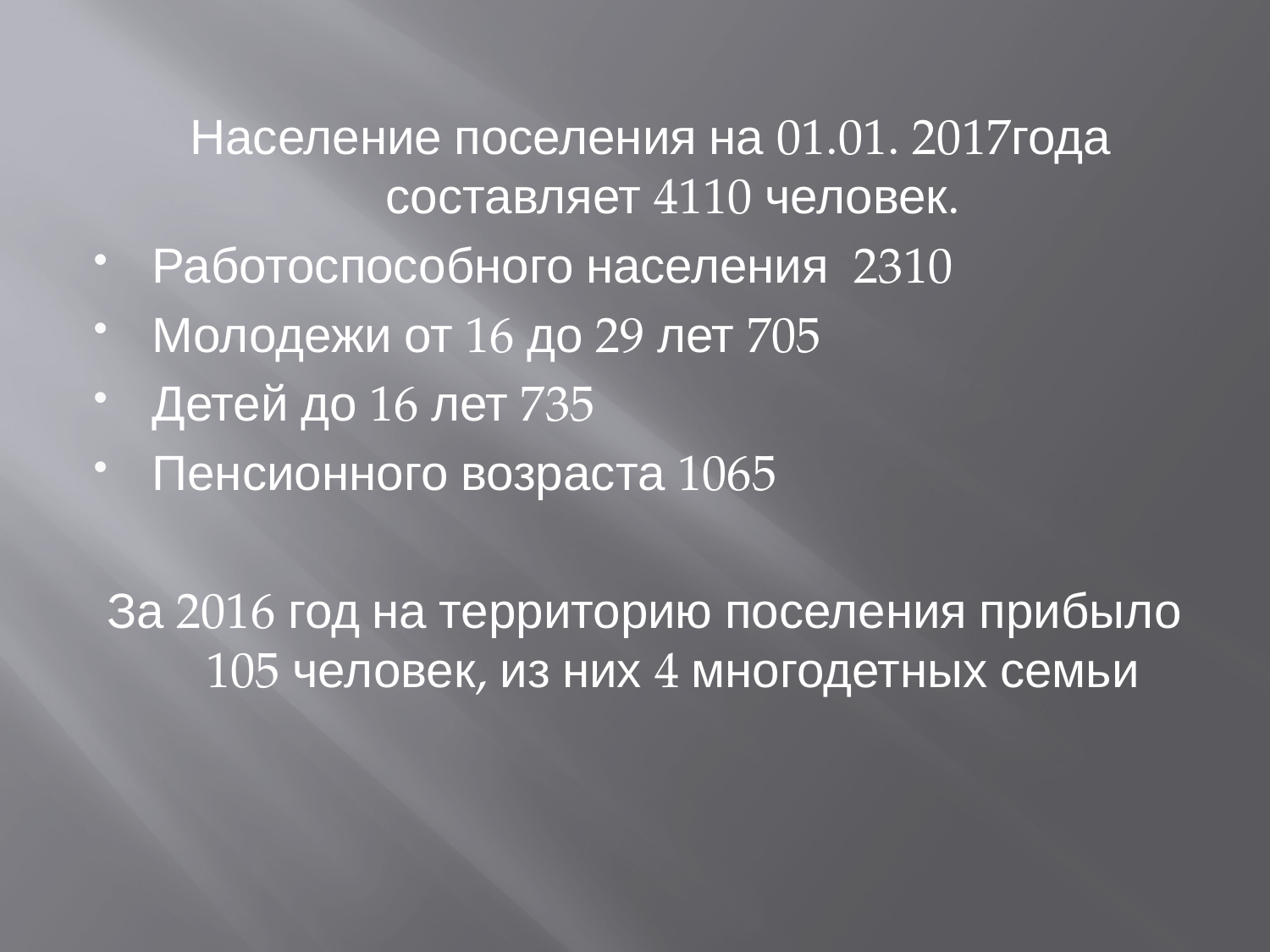

Население поселения на 01.01. 2017года составляет 4110 человек.
Работоспособного населения  2310
Молодежи от 16 до 29 лет 705
Детей до 16 лет 735
Пенсионного возраста 1065

За 2016 год на территорию поселения прибыло 105 человек, из них 4 многодетных семьи